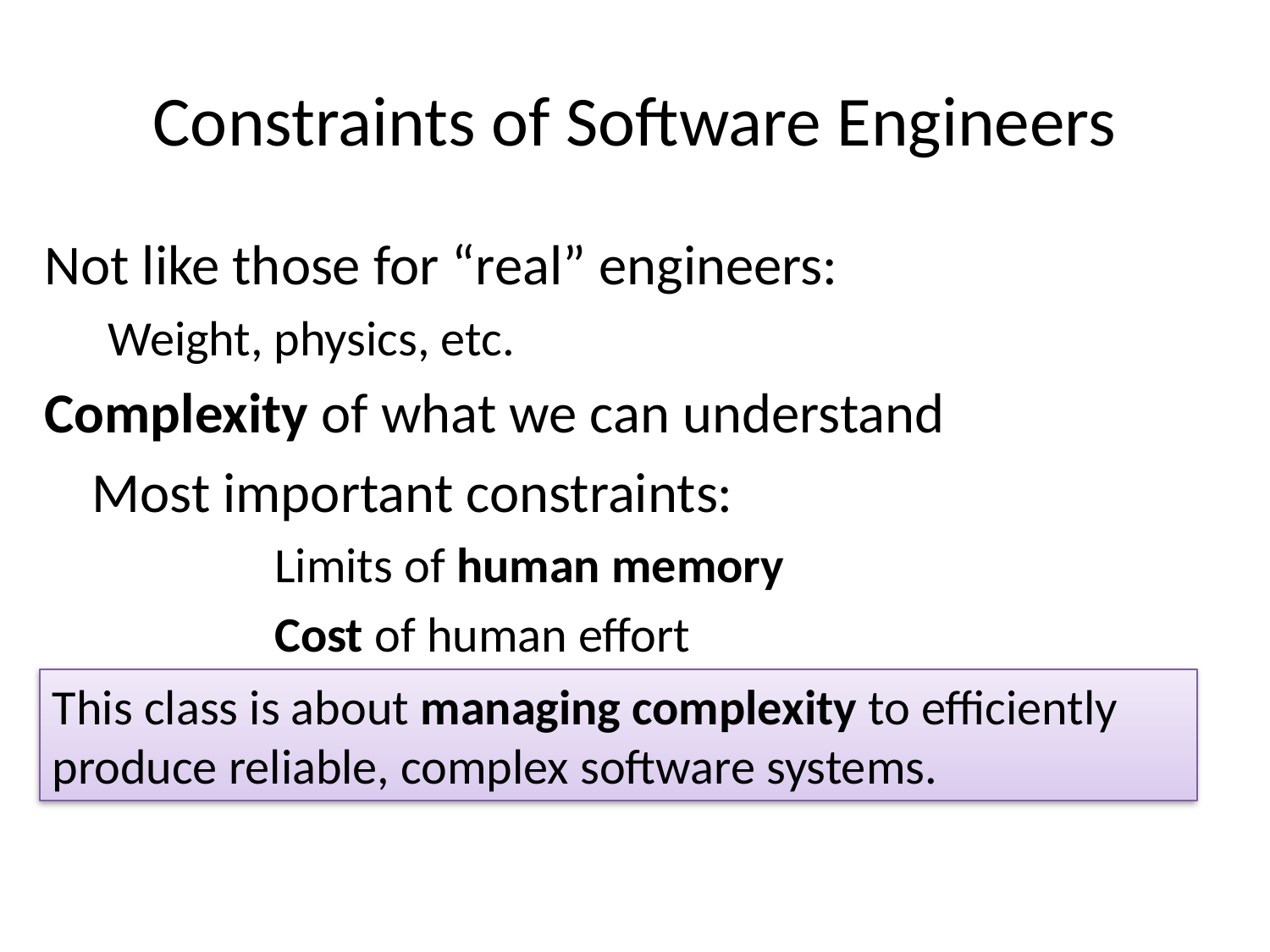

# Constraints of Software Engineers
Not like those for “real” engineers:
Weight, physics, etc.
Complexity of what we can understand
	Most important constraints:
		Limits of human memory
		Cost of human effort
This class is about managing complexity to efficiently produce reliable, complex software systems.